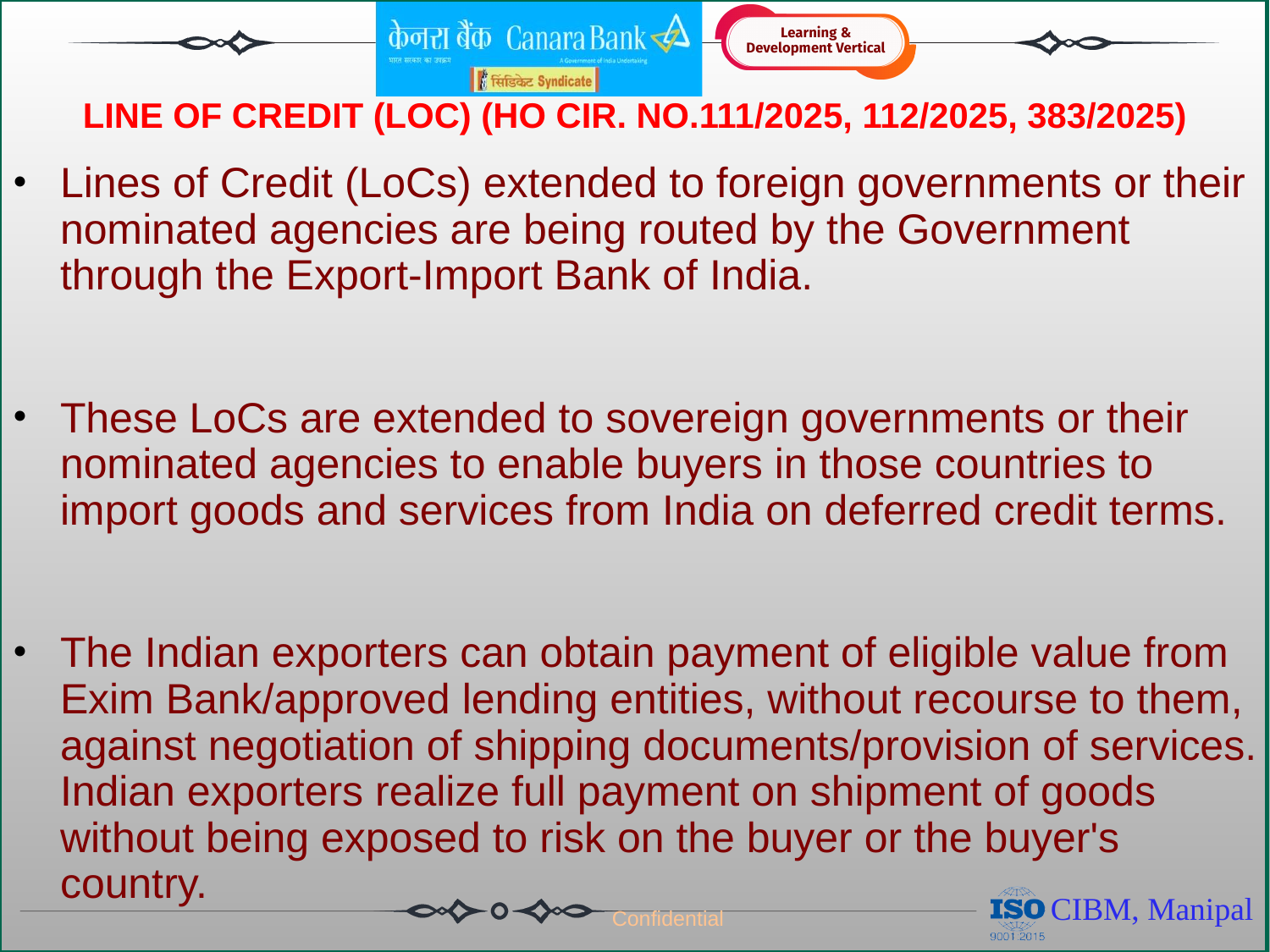

LINE OF CREDIT (LOC) (HO CIR. NO.111/2025, 112/2025, 383/2025)
Lines of Credit (LoCs) extended to foreign governments or their nominated agencies are being routed by the Government through the Export-Import Bank of India.

These LoCs are extended to sovereign governments or their nominated agencies to enable buyers in those countries to import goods and services from India on deferred credit terms.

The Indian exporters can obtain payment of eligible value from Exim Bank/approved lending entities, without recourse to them, against negotiation of shipping documents/provision of services. Indian exporters realize full payment on shipment of goods without being exposed to risk on the buyer or the buyer's country.
Confidential